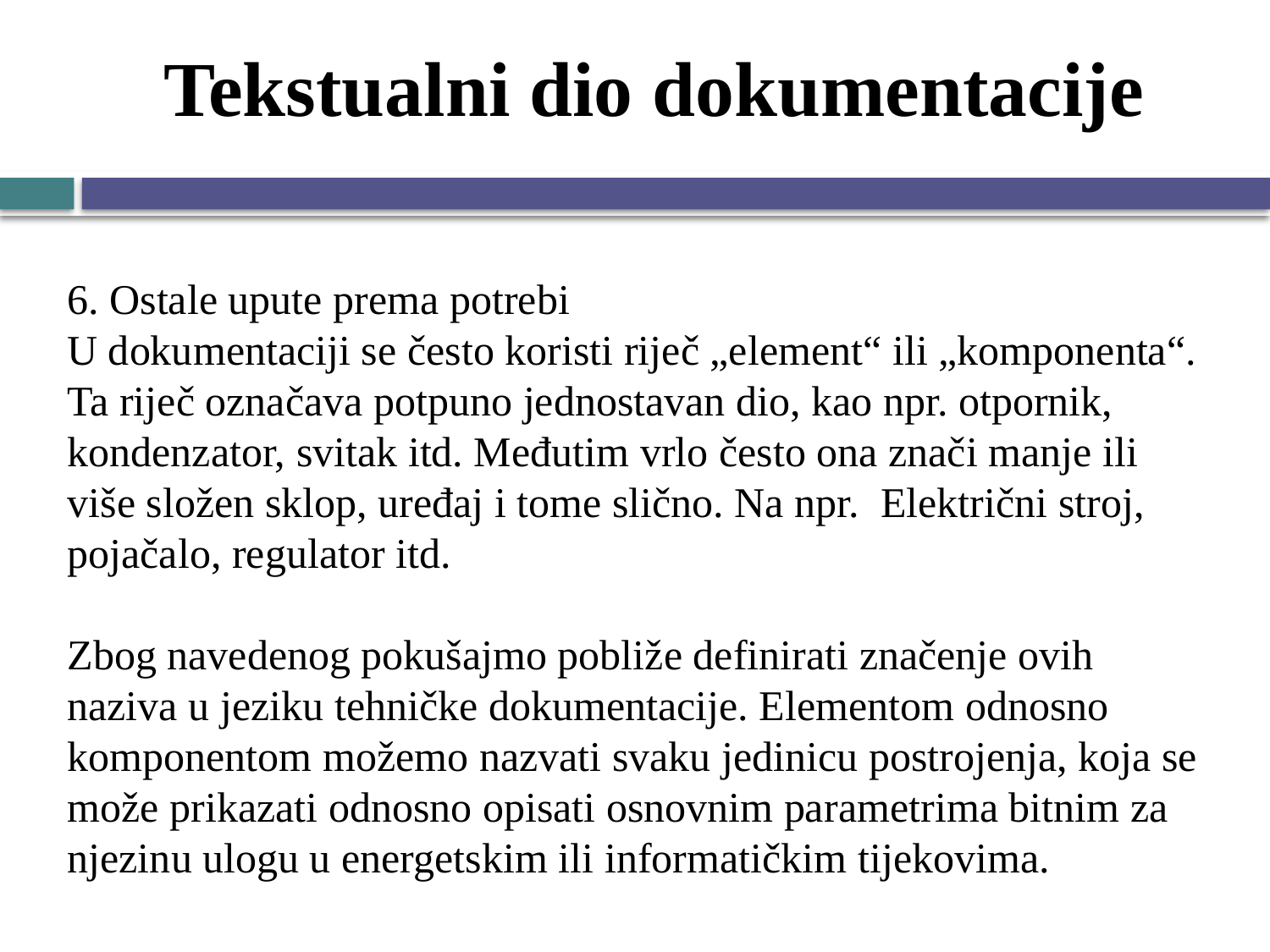

# Tekstualni dio dokumentacije
6. Ostale upute prema potrebi
U dokumentaciji se često koristi riječ „element“ ili „komponenta“. Ta riječ označava potpuno jednostavan dio, kao npr. otpornik, kondenzator, svitak itd. Međutim vrlo često ona znači manje ili više složen sklop, uređaj i tome slično. Na npr.  Električni stroj, pojačalo, regulator itd.

Zbog navedenog pokušajmo pobliže definirati značenje ovih naziva u jeziku tehničke dokumentacije. Elementom odnosno komponentom možemo nazvati svaku jedinicu postrojenja, koja se može prikazati odnosno opisati osnovnim parametrima bitnim za njezinu ulogu u energetskim ili informatičkim tijekovima.